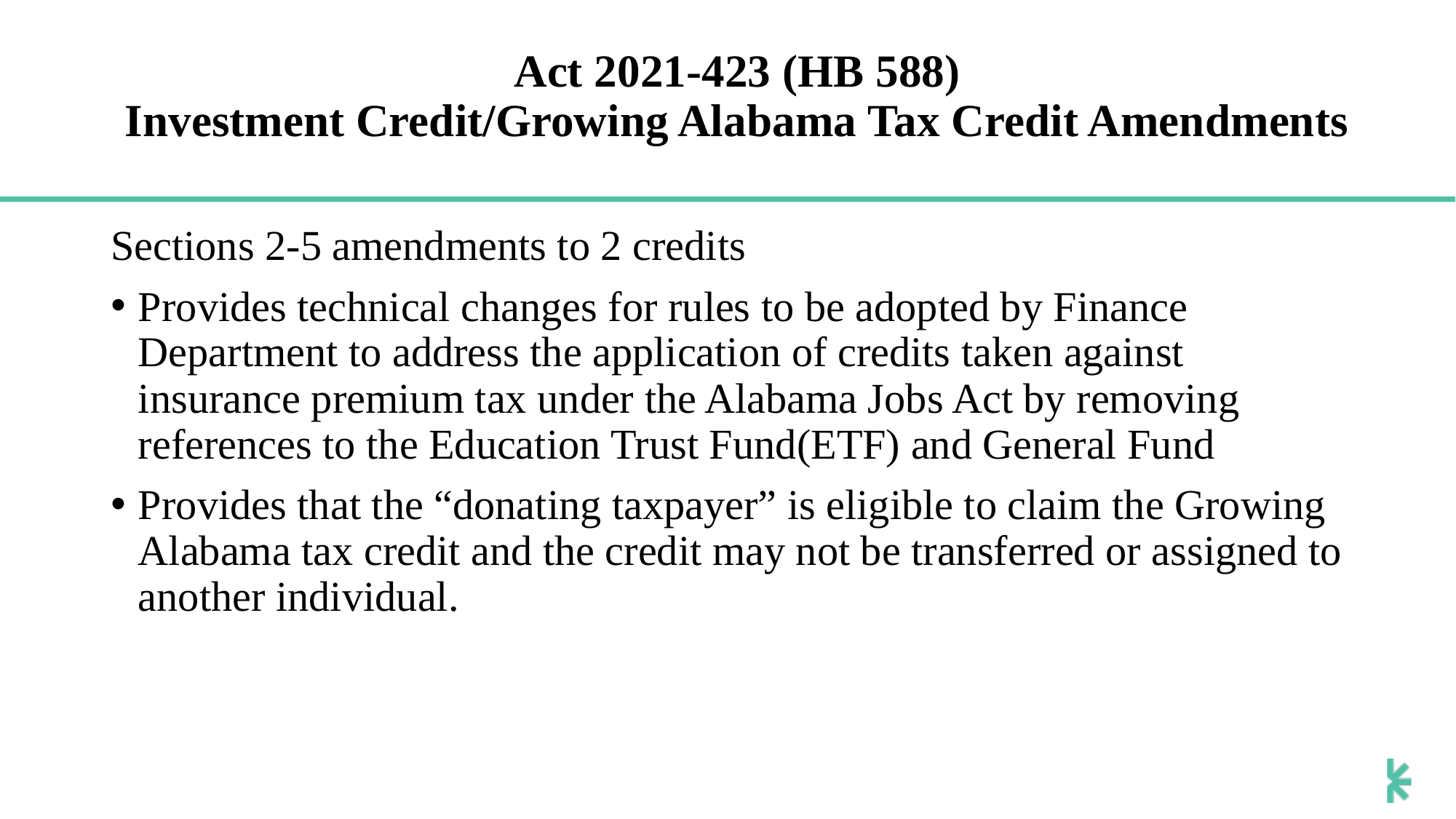

# Act 2021-423 (HB 588) Investment Credit/Growing Alabama Tax Credit Amendments
Sections 2-5 amendments to 2 credits
Provides technical changes for rules to be adopted by Finance Department to address the application of credits taken against insurance premium tax under the Alabama Jobs Act by removing references to the Education Trust Fund(ETF) and General Fund
Provides that the “donating taxpayer” is eligible to claim the Growing Alabama tax credit and the credit may not be transferred or assigned to another individual.